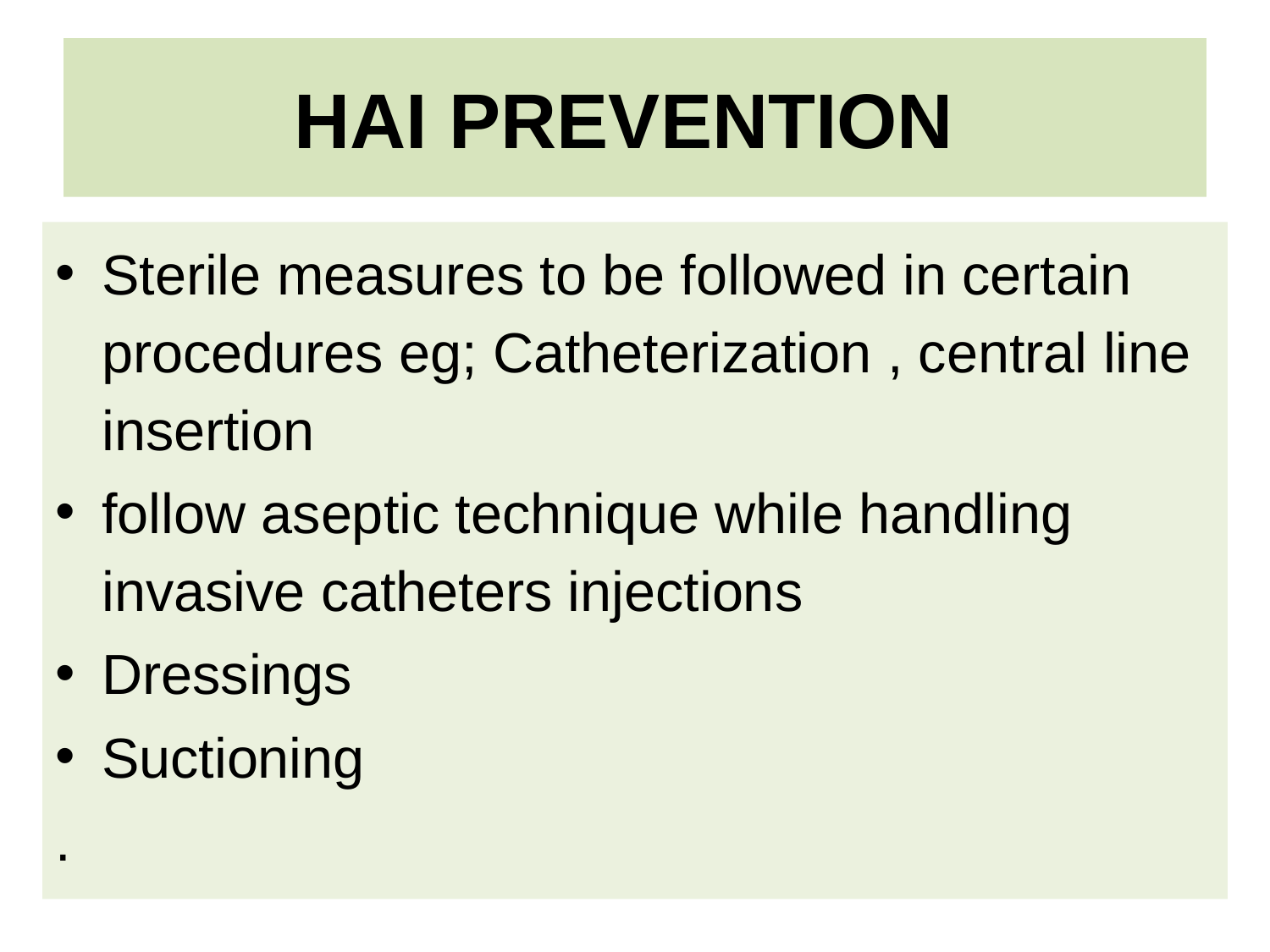

# HAI PREVENTION
Sterile measures to be followed in certain procedures eg; Catheterization , central line insertion
follow aseptic technique while handling invasive catheters injections
Dressings
Suctioning
.